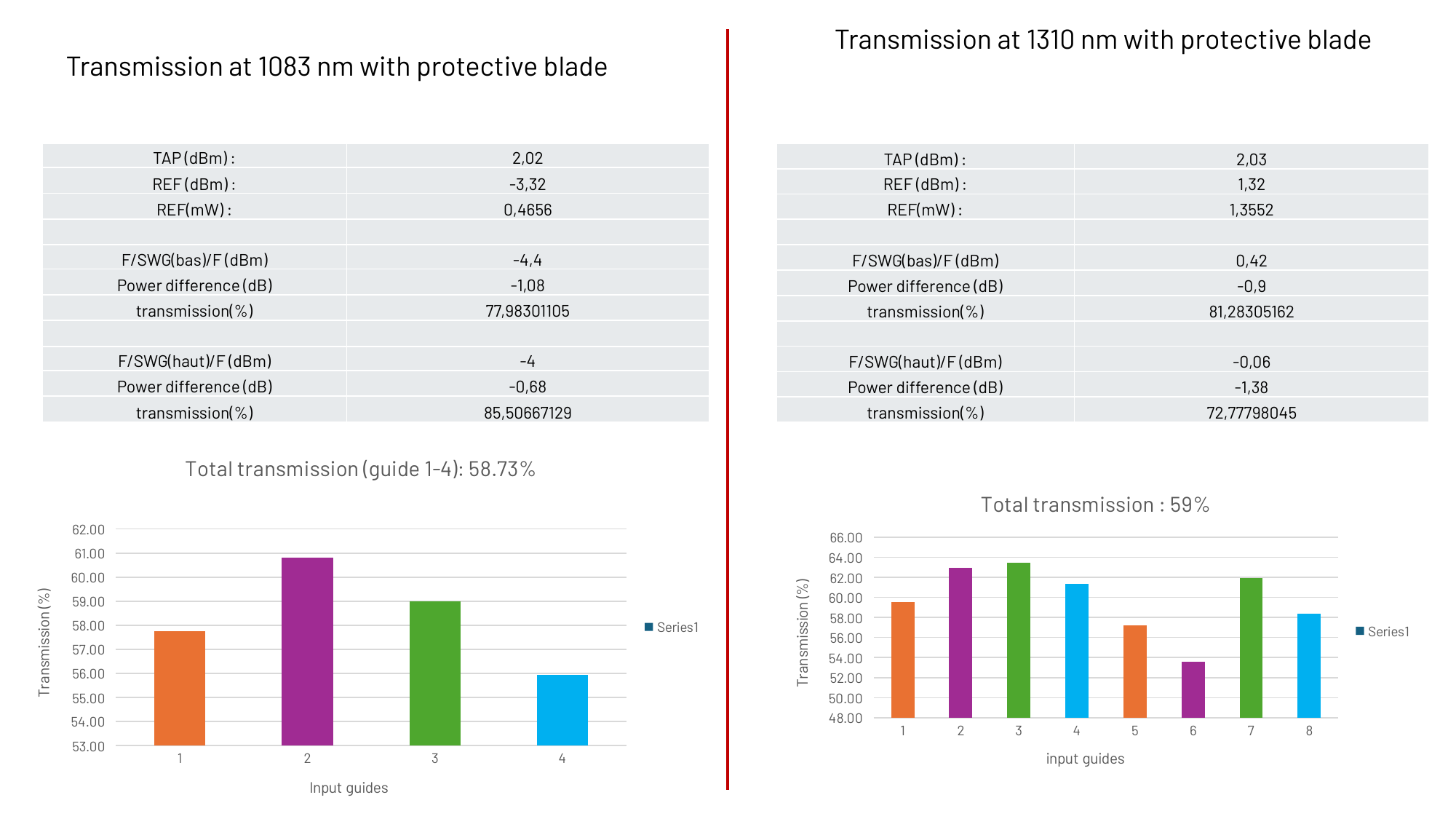

Transmission at 1310 nm with protective blade
Transmission at 1083 nm with protective blade
| TAP (dBm) : | 2,02 |
| --- | --- |
| REF (dBm) : | -3,32 |
| REF(mW) : | 0,4656 |
|  |  |
| F/SWG(bas)/F (dBm) | -4,4 |
| Power difference (dB) | -1,08 |
| transmission(%) | 77,98301105 |
|  |  |
| F/SWG(haut)/F (dBm) | -4 |
| Power difference (dB) | -0,68 |
| transmission(%) | 85,50667129 |
| TAP (dBm) : | 2,03 |
| --- | --- |
| REF (dBm) : | 1,32 |
| REF(mW) : | 1,3552 |
|  |  |
| F/SWG(bas)/F (dBm) | 0,42 |
| Power difference (dB) | -0,9 |
| transmission(%) | 81,28305162 |
|  |  |
| F/SWG(haut)/F (dBm) | -0,06 |
| Power difference (dB) | -1,38 |
| transmission(%) | 72,77798045 |

### Chart: Total transmission (guide 1-4): 58.73%

| Category |  |
|---|---|

### Chart: Total transmission : 59%

| Category |  |
|---|---|